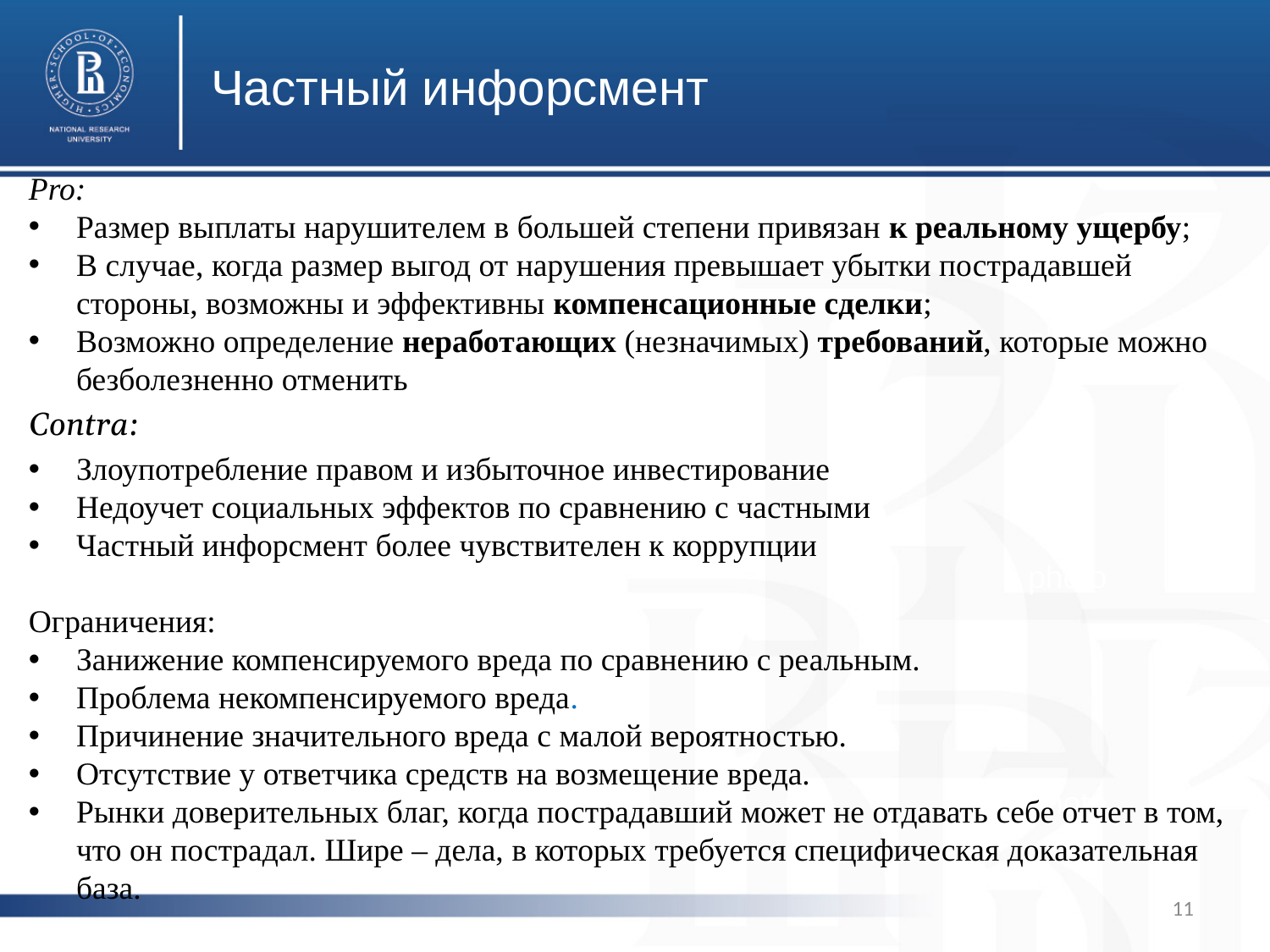

Частный инфорсмент
Pro:
Размер выплаты нарушителем в большей степени привязан к реальному ущербу;
В случае, когда размер выгод от нарушения превышает убытки пострадавшей стороны, возможны и эффективны компенсационные сделки;
Возможно определение неработающих (незначимых) требований, которые можно безболезненно отменить
Contra:
Злоупотребление правом и избыточное инвестирование
Недоучет социальных эффектов по сравнению с частными
Частный инфорсмент более чувствителен к коррупции

Ограничения:
Занижение компенсируемого вреда по сравнению с реальным.
Проблема некомпенсируемого вреда.
Причинение значительного вреда с малой вероятностью.
Отсутствие у ответчика средств на возмещение вреда.
Рынки доверительных благ, когда пострадавший может не отдавать себе отчет в том, что он пострадал. Шире – дела, в которых требуется специфическая доказательная база.

photo
photo
photo
11